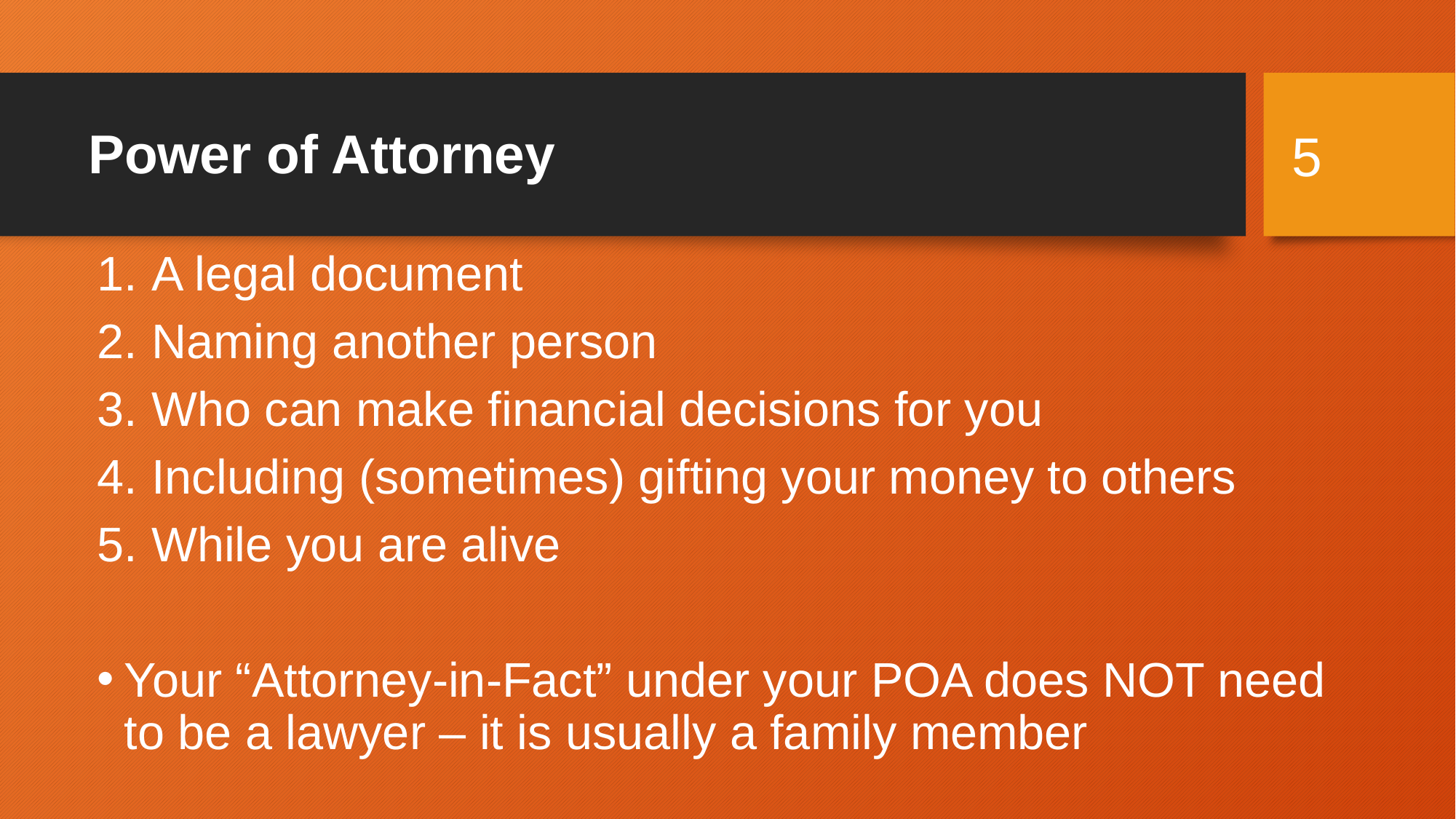

# Power of Attorney
5
A legal document
Naming another person
Who can make financial decisions for you
Including (sometimes) gifting your money to others
While you are alive

Your “Attorney-in-Fact” under your POA does NOT need to be a lawyer – it is usually a family member